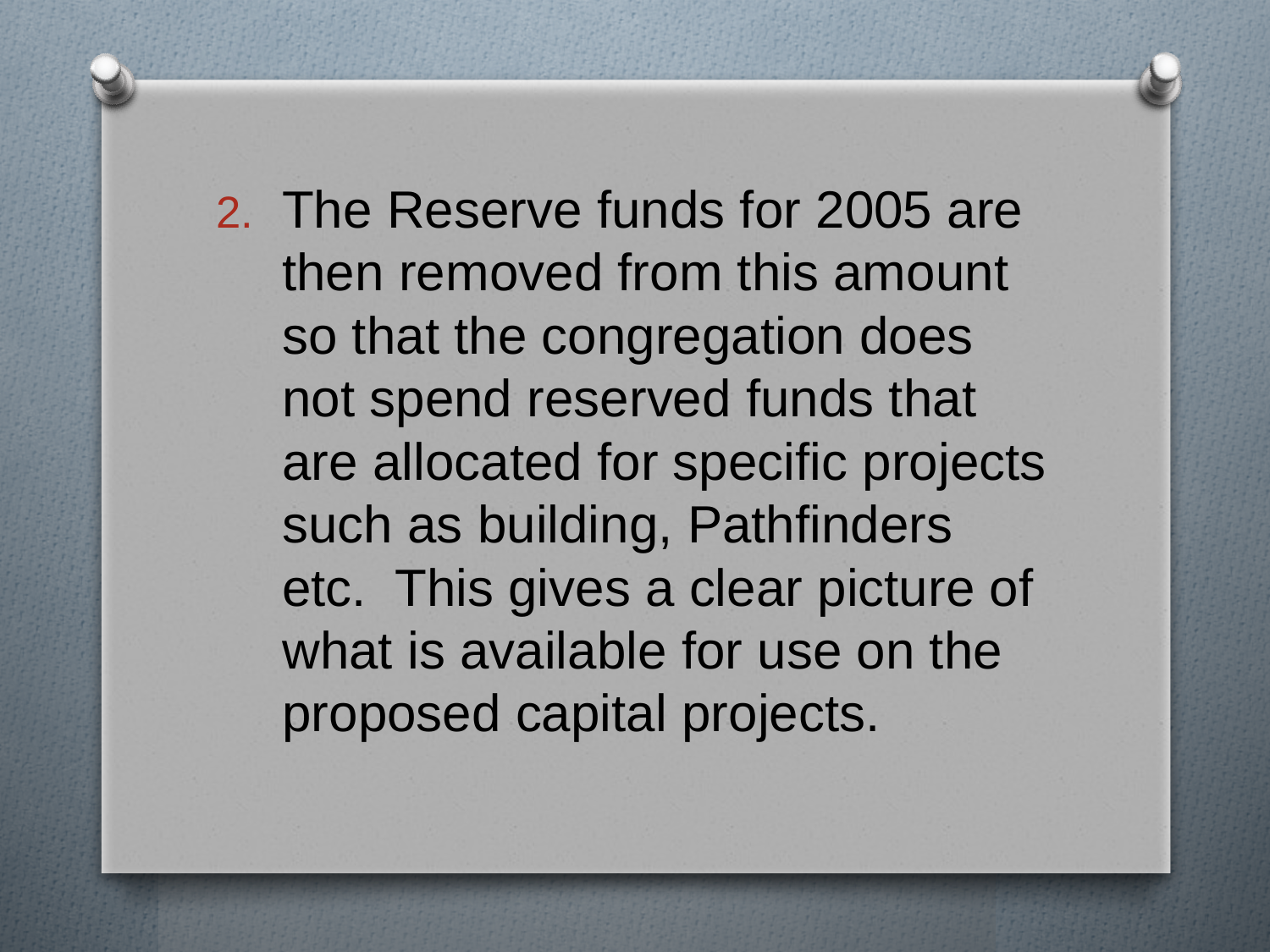

The Reserve funds for 2005 are then removed from this amount so that the congregation does not spend reserved funds that are allocated for specific projects such as building, Pathfinders etc.  This gives a clear picture of what is available for use on the proposed capital projects.